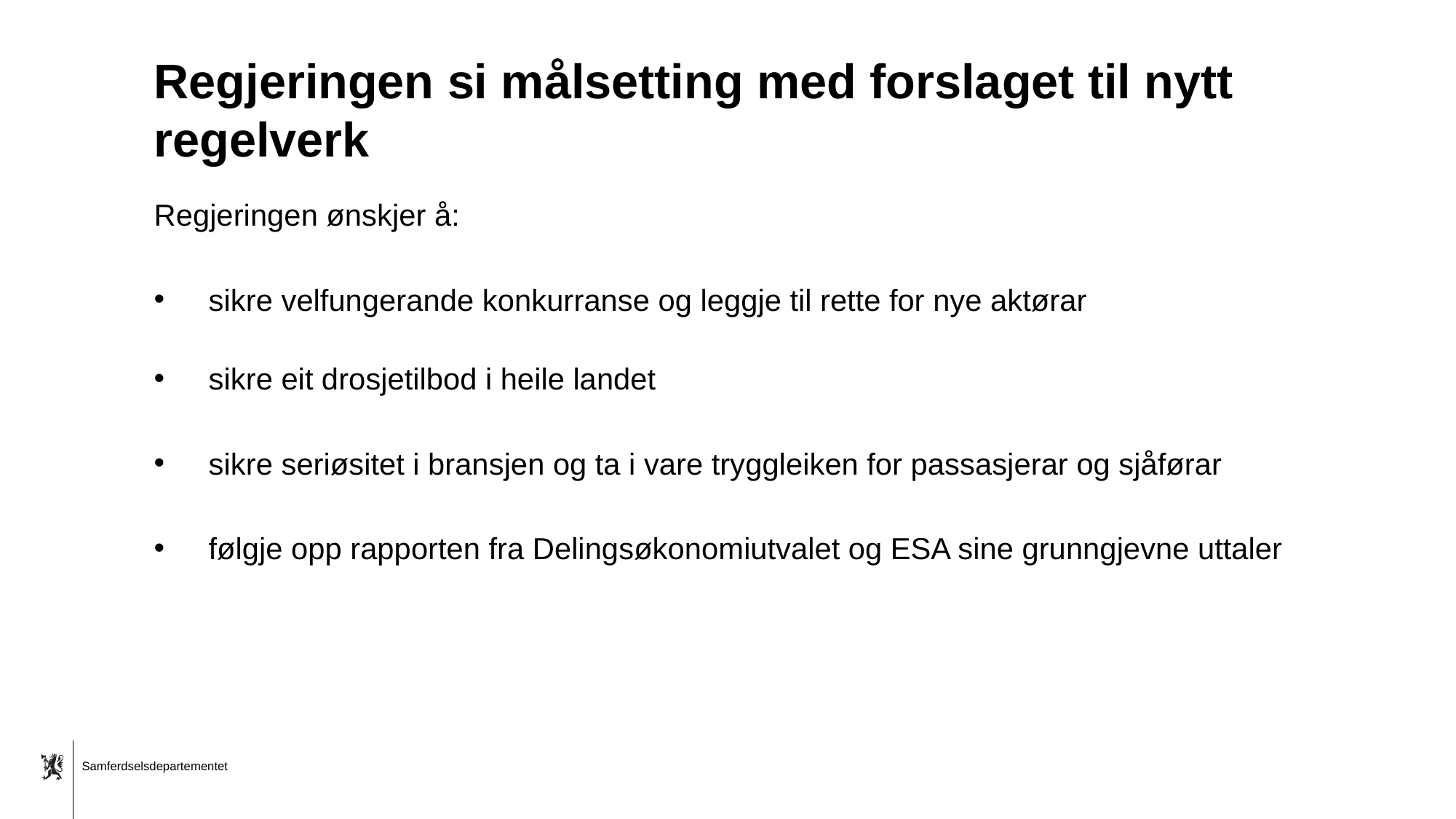

# Regjeringen si målsetting med forslaget til nytt regelverk
Regjeringen ønskjer å:

sikre velfungerande konkurranse og leggje til rette for nye aktørar
sikre eit drosjetilbod i heile landet

sikre seriøsitet i bransjen og ta i vare tryggleiken for passasjerar og sjåførar

følgje opp rapporten fra Delingsøkonomiutvalet og ESA sine grunngjevne uttaler